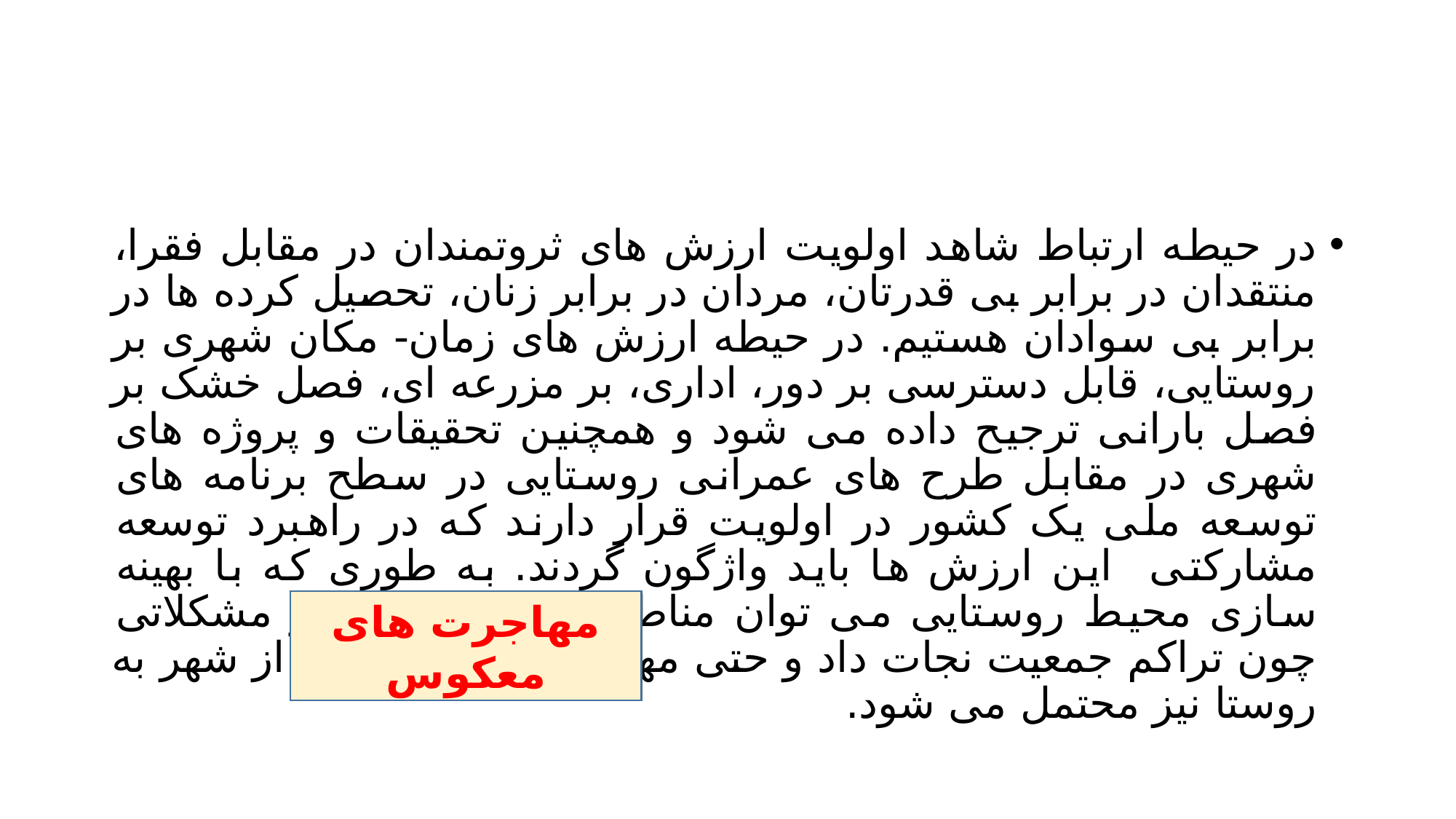

#
در حیطه ارتباط شاهد اولویت ارزش های ثروتمندان در مقابل فقرا، منتقدان در برابر بی قدرتان، مردان در برابر زنان، تحصیل کرده ها در برابر بی سوادان هستیم. در حیطه ارزش های زمان- مکان شهری بر روستایی، قابل دسترسی بر دور، اداری، بر مزرعه ای، فصل خشک بر فصل بارانی ترجیح داده می شود و همچنین تحقیقات و پروژه های شهری در مقابل طرح های عمرانی روستایی در سطح برنامه های توسعه ملی یک کشور در اولویت قرار دارند که در راهبرد توسعه مشارکتی  این ارزش ها باید واژگون گردند. به طوری که با بهینه سازی محیط روستایی می توان مناطق شهری را نیز از مشکلاتی چون تراکم جمعیت نجات داد و حتی مهاجرت های معکوس از شهر به روستا نیز محتمل می شود.
مهاجرت های معکوس